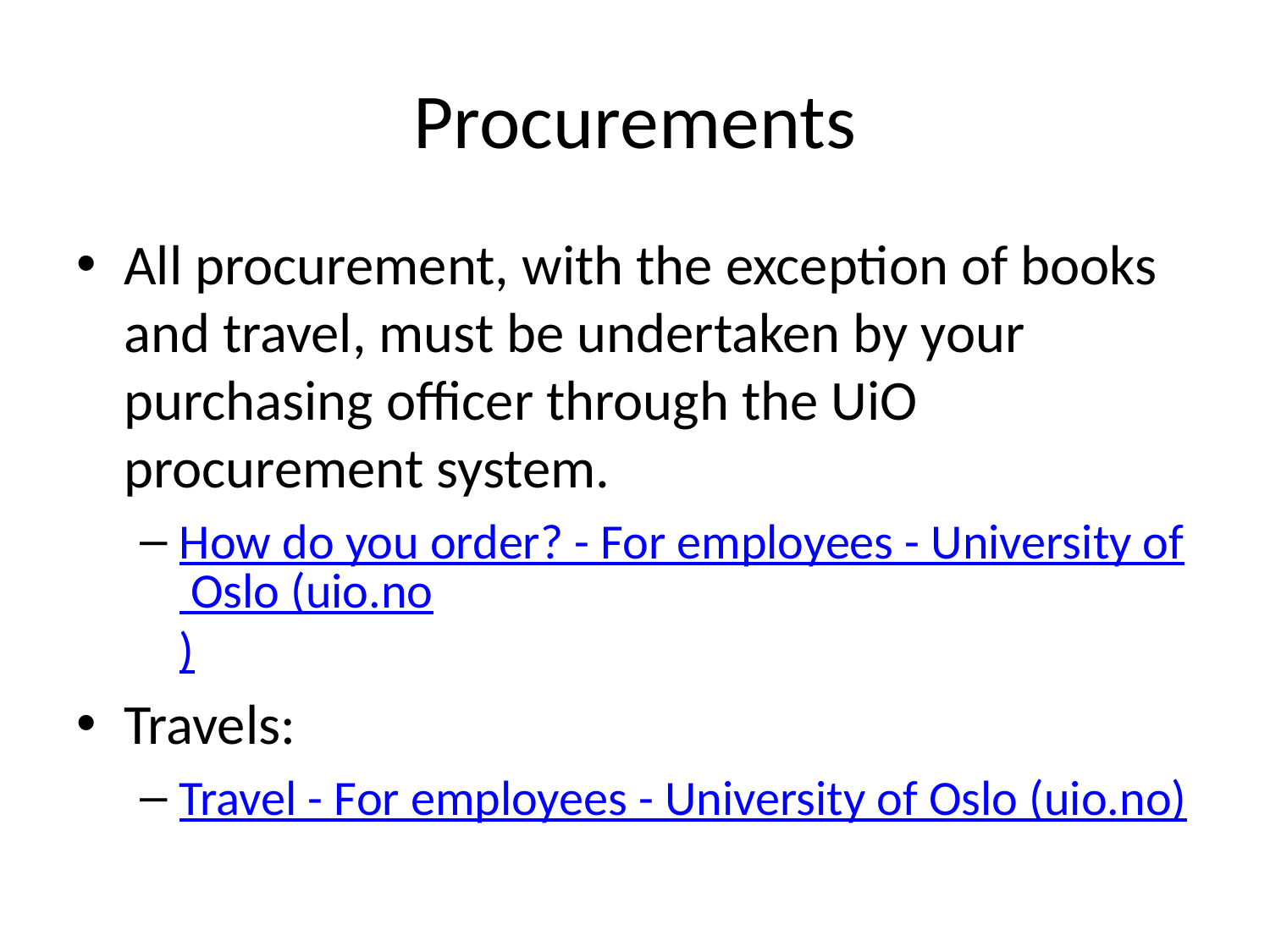

# Procurements
All procurement, with the exception of books and travel, must be undertaken by your purchasing officer through the UiO procurement system.
How do you order? - For employees - University of Oslo (uio.no)
Travels:
Travel - For employees - University of Oslo (uio.no)